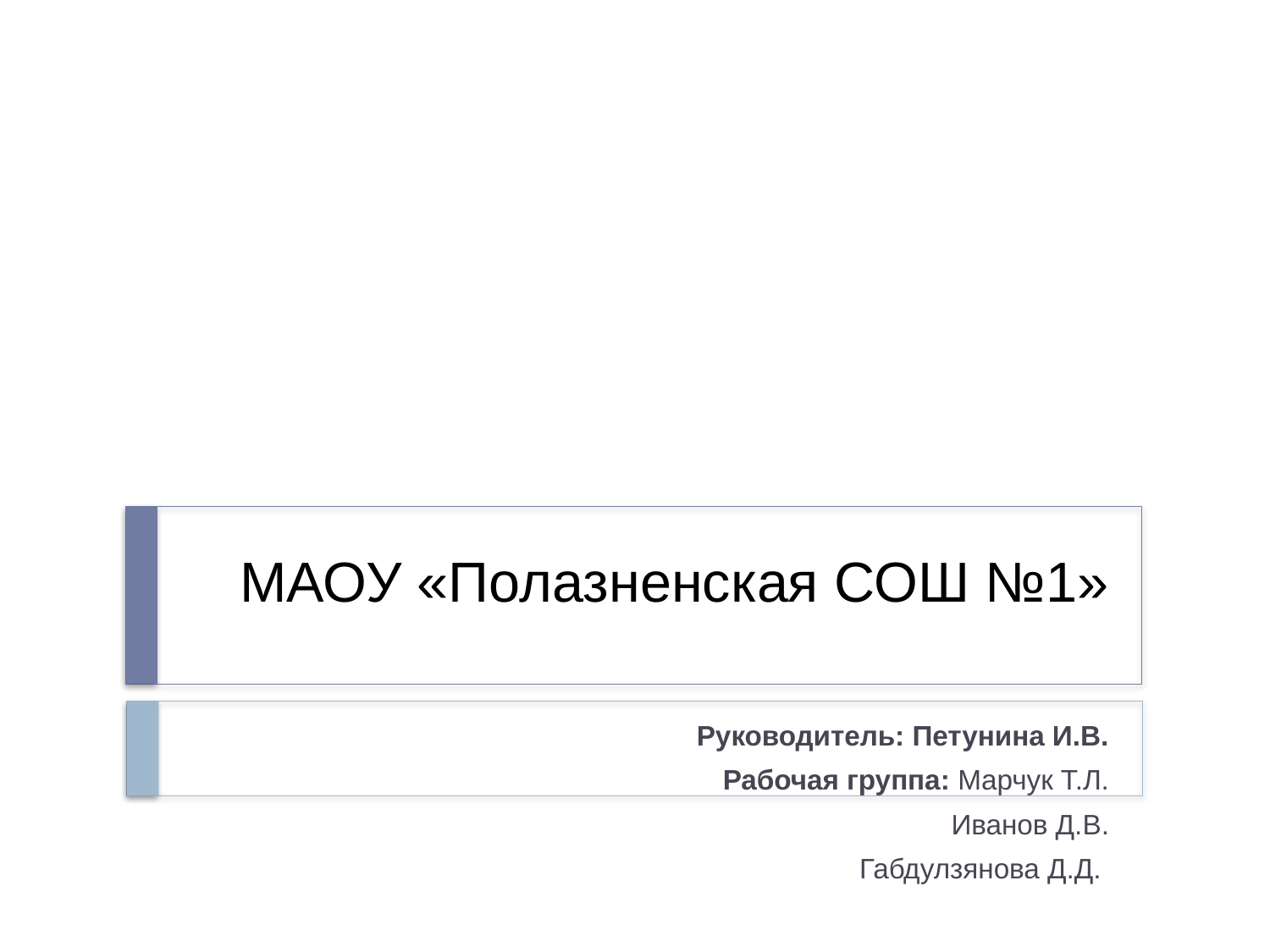

# МАОУ «Полазненская СОШ №1»
 Руководитель: Петунина И.В.
Рабочая группа: Марчук Т.Л.
Иванов Д.В.
Габдулзянова Д.Д.